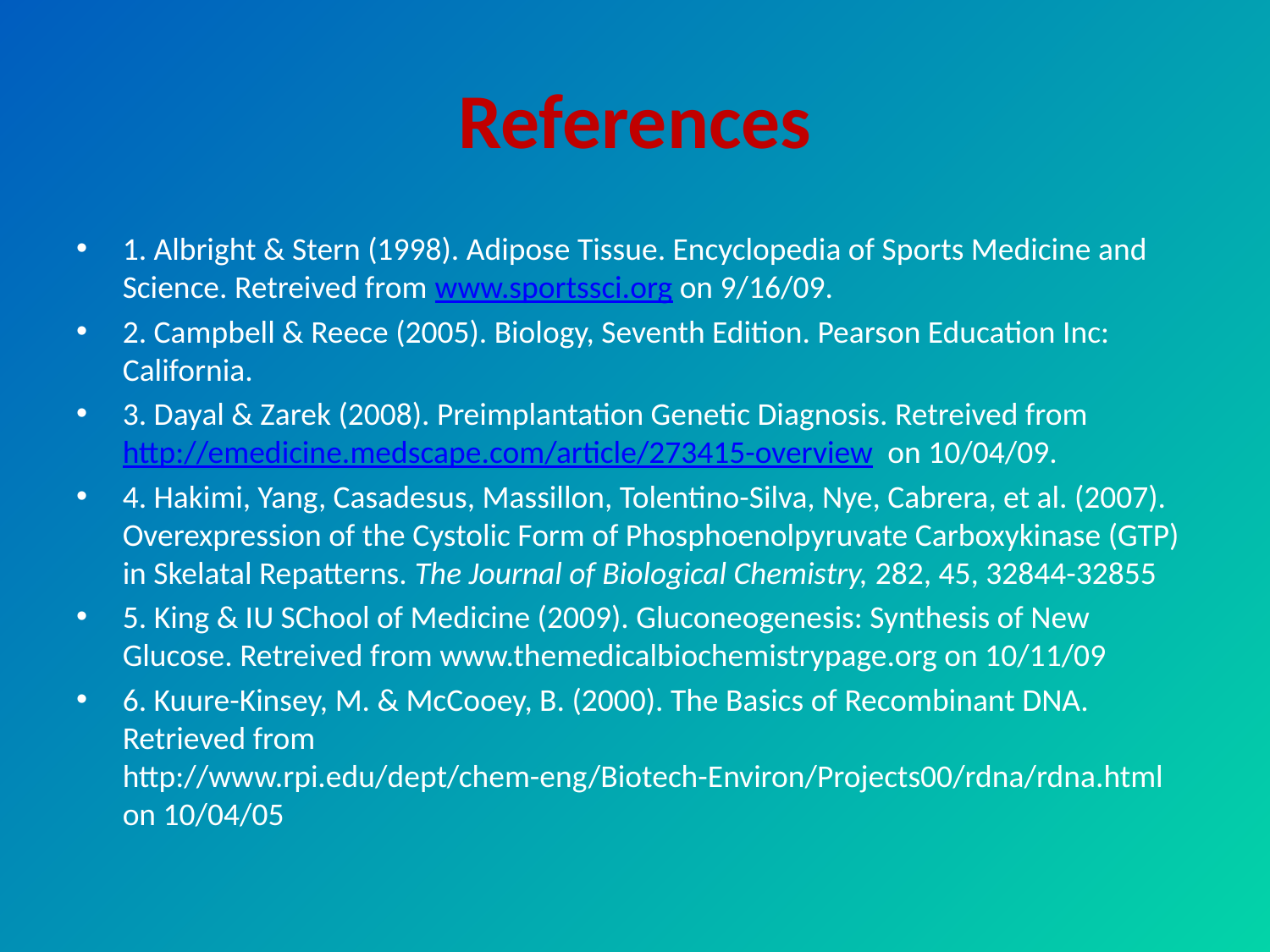

# References
1. Albright & Stern (1998). Adipose Tissue. Encyclopedia of Sports Medicine and Science. Retreived from www.sportssci.org on 9/16/09.
2. Campbell & Reece (2005). Biology, Seventh Edition. Pearson Education Inc: California.
3. Dayal & Zarek (2008). Preimplantation Genetic Diagnosis. Retreived from http://emedicine.medscape.com/article/273415-overview  on 10/04/09.
4. Hakimi, Yang, Casadesus, Massillon, Tolentino-Silva, Nye, Cabrera, et al. (2007). Overexpression of the Cystolic Form of Phosphoenolpyruvate Carboxykinase (GTP) in Skelatal Repatterns. The Journal of Biological Chemistry, 282, 45, 32844-32855
5. King & IU SChool of Medicine (2009). Gluconeogenesis: Synthesis of New Glucose. Retreived from www.themedicalbiochemistrypage.org on 10/11/09
6. Kuure-Kinsey, M. & McCooey, B. (2000). The Basics of Recombinant DNA. Retrieved from http://www.rpi.edu/dept/chem-eng/Biotech-Environ/Projects00/rdna/rdna.html on 10/04/05